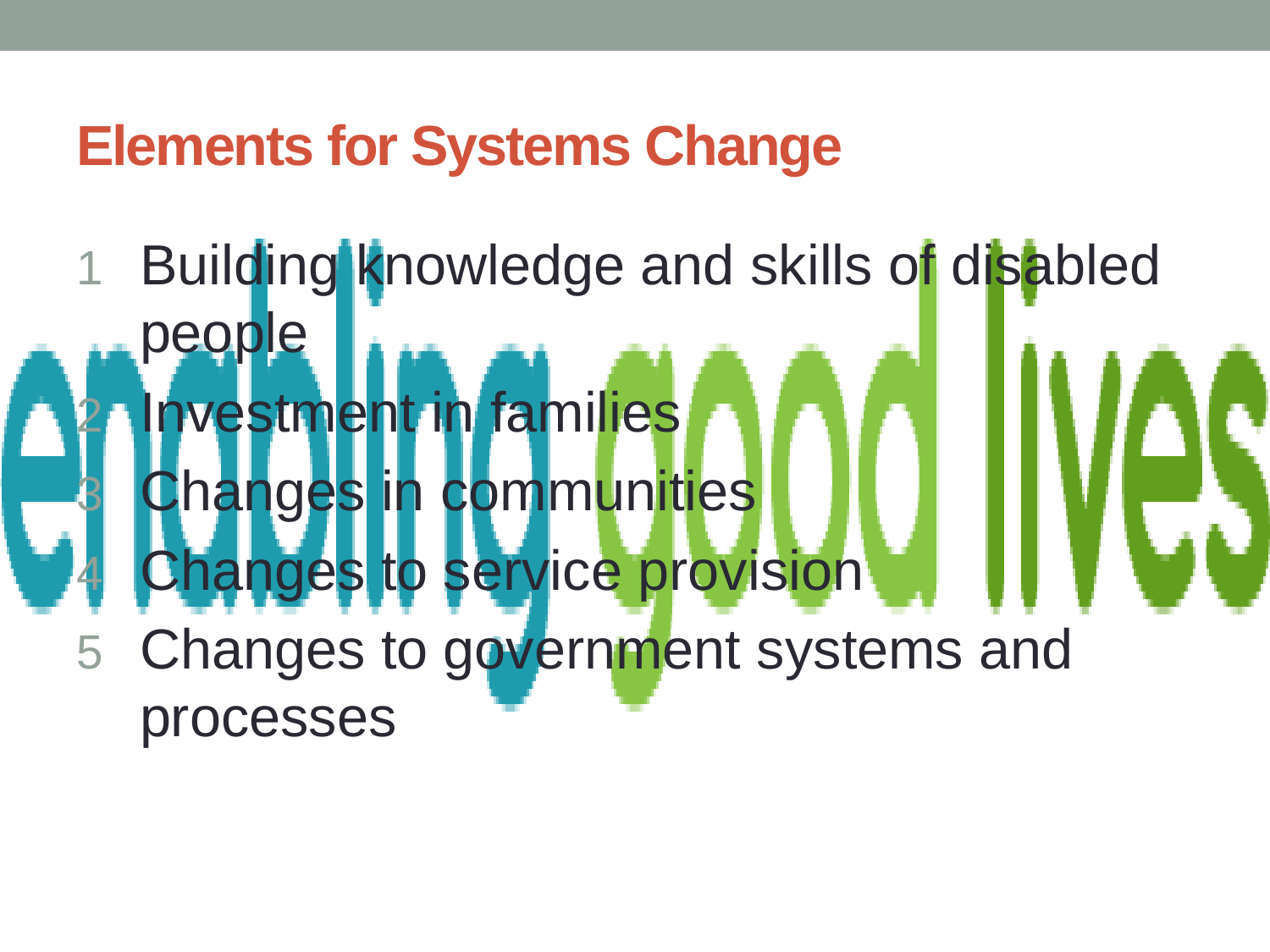

# Elements for Systems Change
Building knowledge and skills of disabled people
Investment in families
Changes in communities
Changes to service provision
Changes to government systems and processes